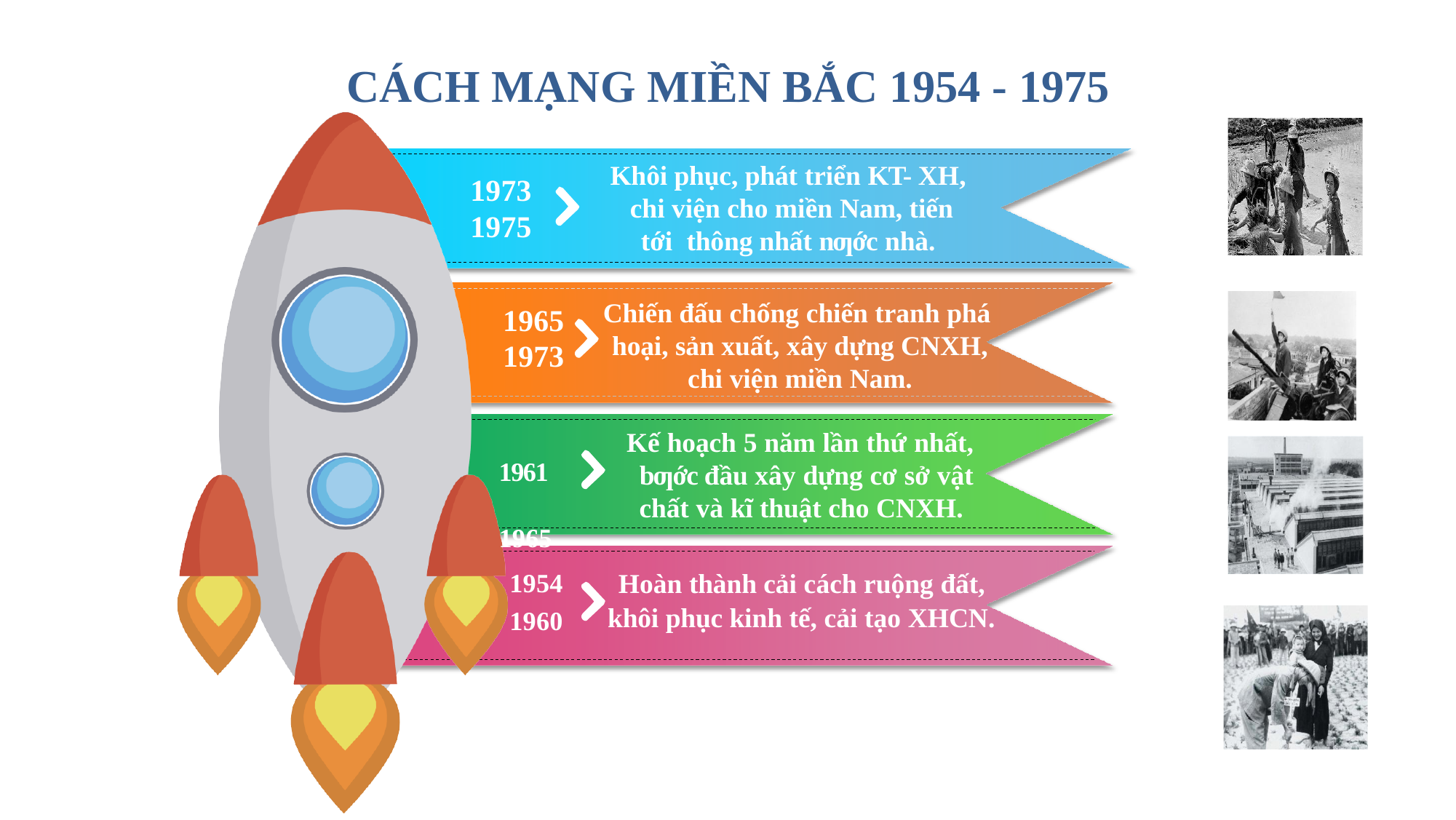

# CÁCH MẠNG MIỀN BẮC 1954 - 1975

Khôi phục, phát triển KT- XH,  chi viện cho miền Nam, tiến tới  thông nhất nƣớc nhà.
1973
1975

Chiến đấu chống chiến tranh phá  hoại, sản xuất, xây dựng CNXH,  chi viện miền Nam.
1965
1973
1961
1965
Kế hoạch 5 năm lần thứ nhất,  bƣớc đầu xây dựng cơ sở vật  chất và kĩ thuật cho CNXH.

1954	Hoàn thành cải cách ruộng đất,
1960	khôi phục kinh tế, cải tạo XHCN.